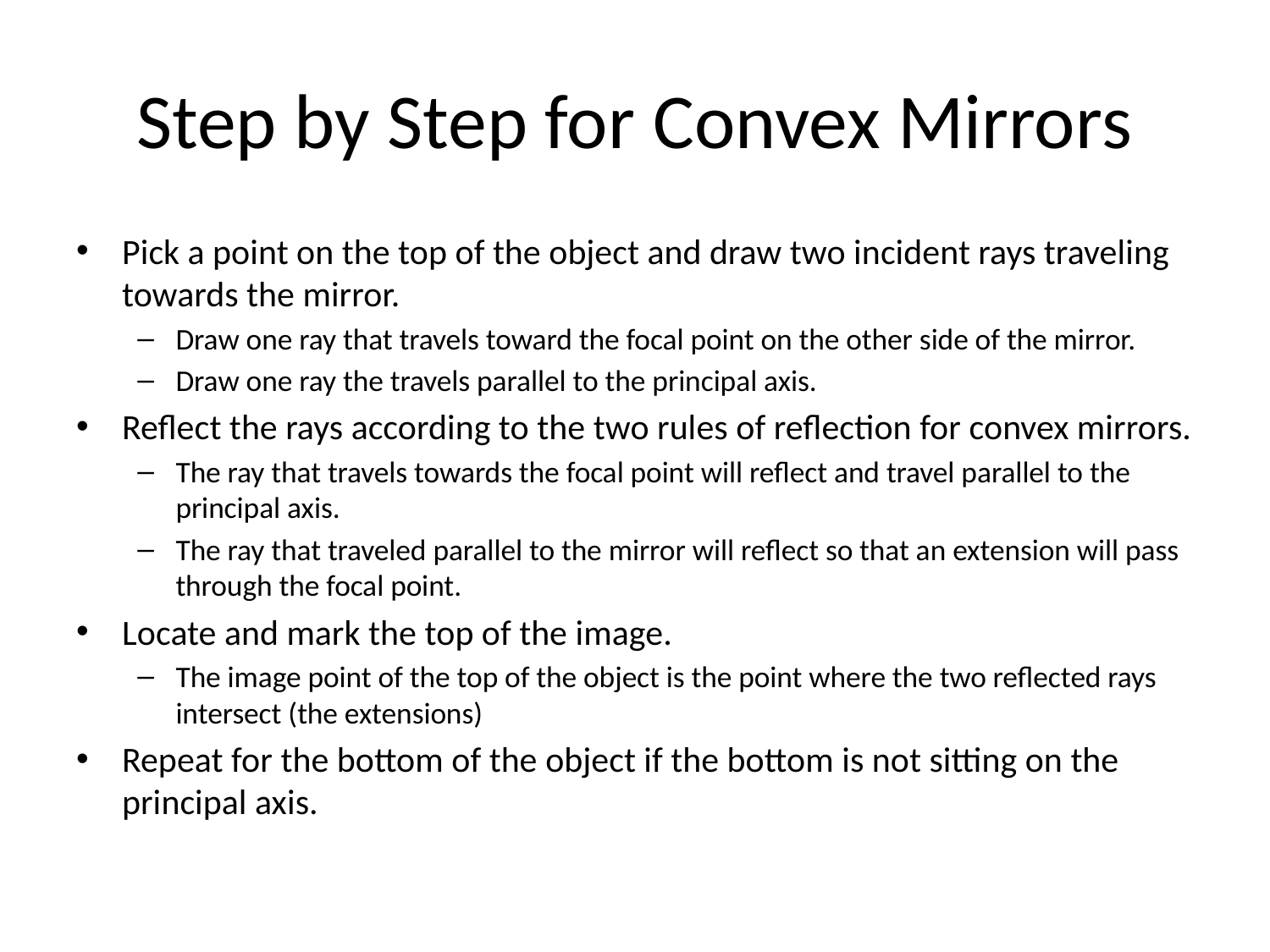

# Step by Step for Convex Mirrors
Pick a point on the top of the object and draw two incident rays traveling towards the mirror.
Draw one ray that travels toward the focal point on the other side of the mirror.
Draw one ray the travels parallel to the principal axis.
Reflect the rays according to the two rules of reflection for convex mirrors.
The ray that travels towards the focal point will reflect and travel parallel to the principal axis.
The ray that traveled parallel to the mirror will reflect so that an extension will pass through the focal point.
Locate and mark the top of the image.
The image point of the top of the object is the point where the two reflected rays intersect (the extensions)
Repeat for the bottom of the object if the bottom is not sitting on the principal axis.